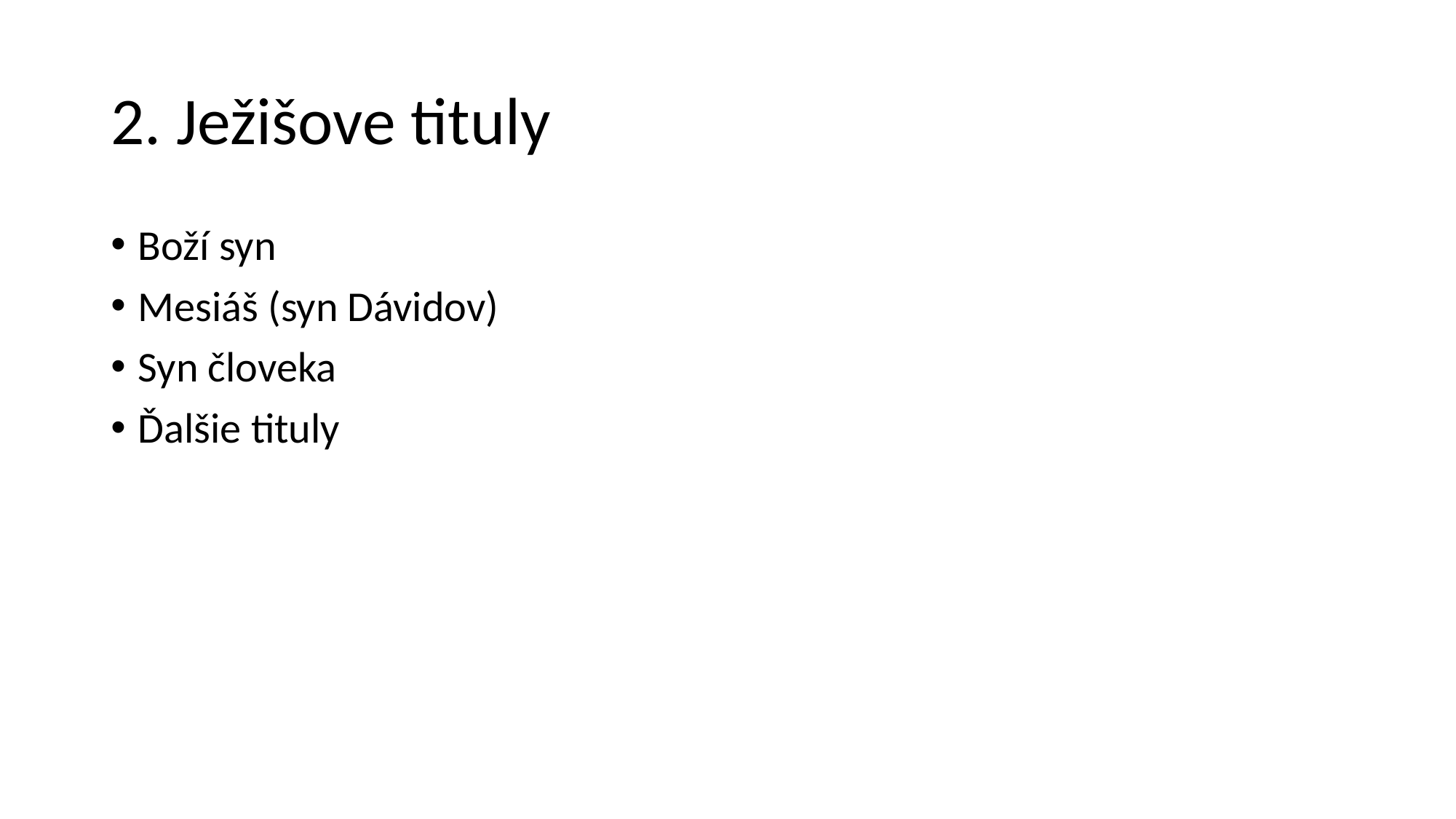

# 2. Ježišove tituly
Boží syn
Mesiáš (syn Dávidov)
Syn človeka
Ďalšie tituly